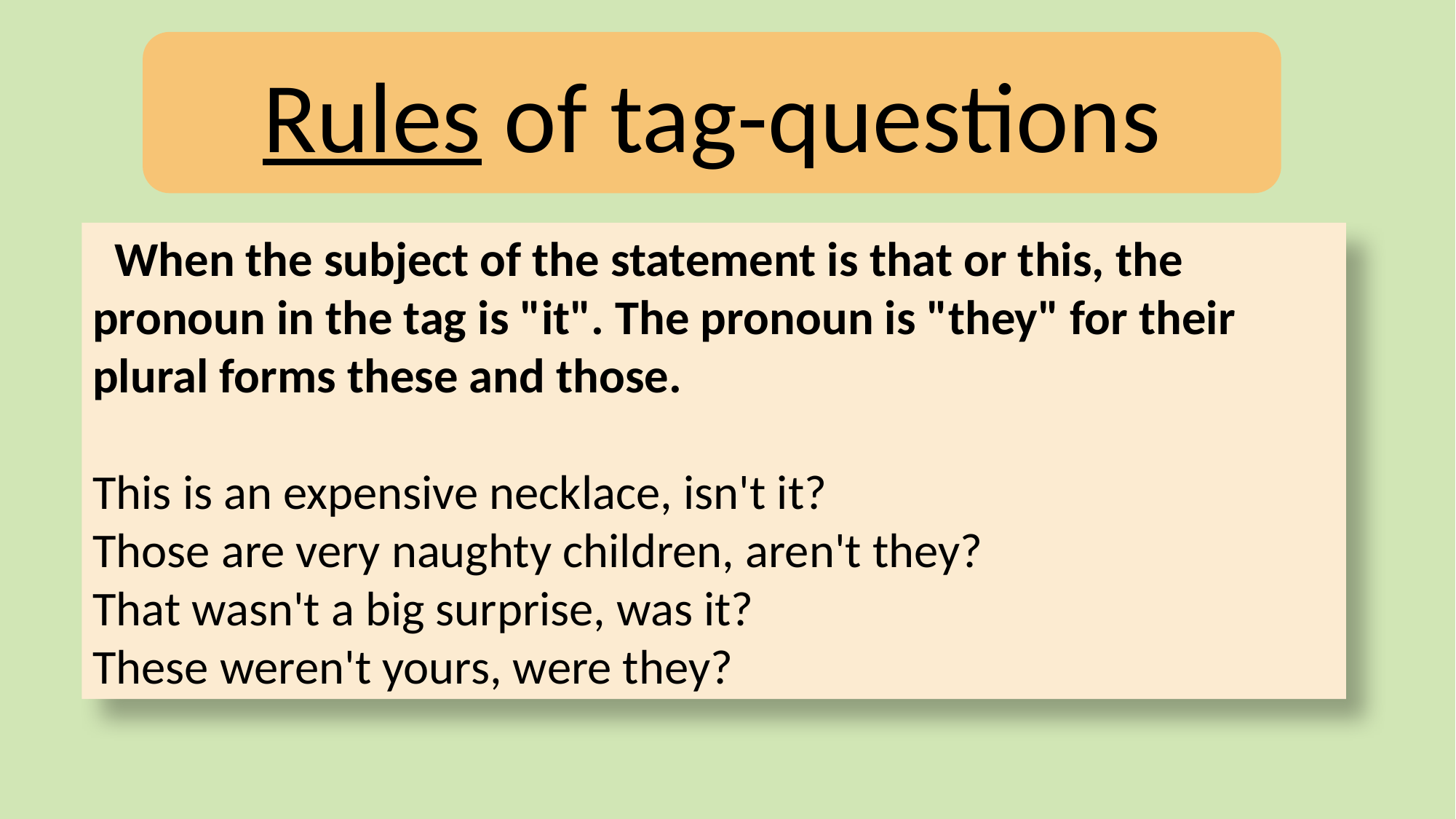

Rules of tag-questions
  When the subject of the statement is that or this, the pronoun in the tag is "it". The pronoun is "they" for their plural forms these and those. 
This is an expensive necklace, isn't it?
Those are very naughty children, aren't they?
That wasn't a big surprise, was it?
These weren't yours, were they?